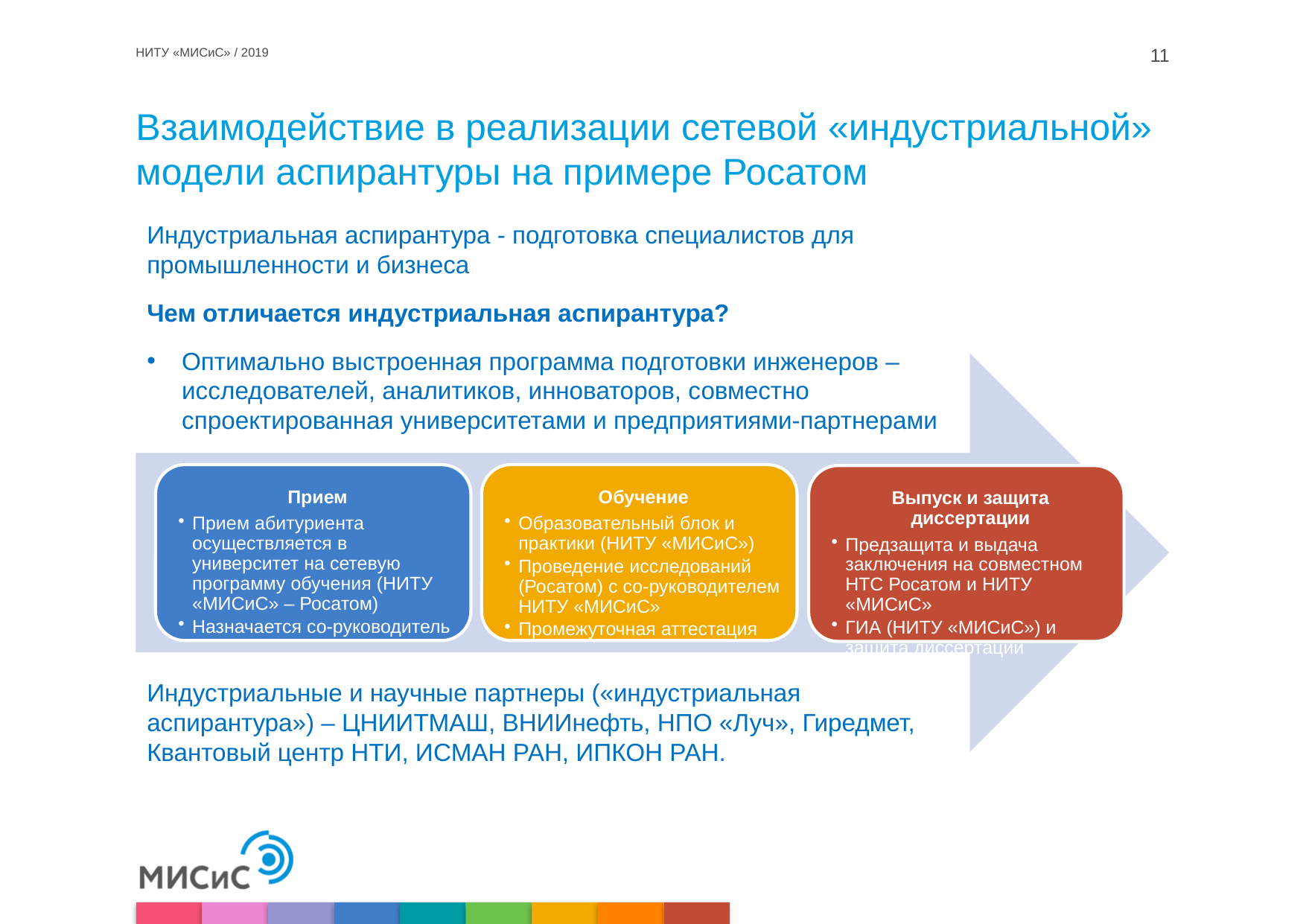

11
НИТУ «МИСиС» / 2019
# Взаимодействие в реализации сетевой «индустриальной» модели аспирантуры на примере Росатом
Индустриальная аспирантура - подготовка специалистов для промышленности и бизнеса
Чем отличается индустриальная аспирантура?
Оптимально выстроенная программа подготовки инженеров – исследователей, аналитиков, инноваторов, совместно спроектированная университетами и предприятиями-партнерами
Прием
Прием абитуриента осуществляется в университет на сетевую программу обучения (НИТУ «МИСиС» – Росатом)
Назначается со-руководитель
Обучение
Образовательный блок и практики (НИТУ «МИСиС»)
Проведение исследований (Росатом) с со-руководителем НИТУ «МИСиС»
Промежуточная аттестация
Выпуск и защита диссертации
Предзащита и выдача заключения на совместном НТС Росатом и НИТУ «МИСиС»
ГИА (НИТУ «МИСиС») и защита диссертации
Индустриальные и научные партнеры («индустриальная аспирантура») – ЦНИИТМАШ, ВНИИнефть, НПО «Луч», Гиредмет, Квантовый центр НТИ, ИСМАН РАН, ИПКОН РАН.